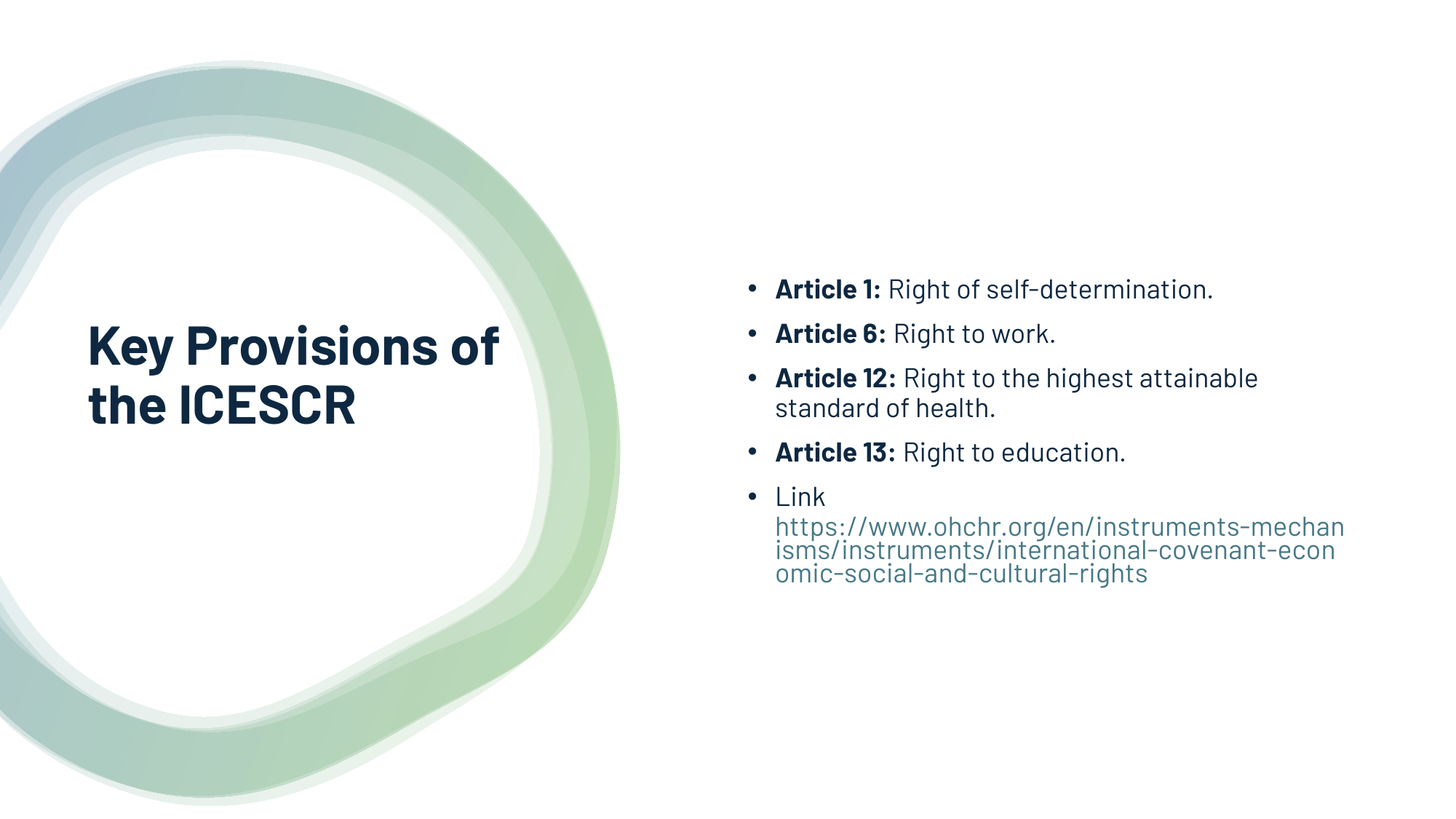

Article 1: Right of self-determination.
Article 6: Right to work.
Article 12: Right to the highest attainable standard of health.
Article 13: Right to education.
Link https://www.ohchr.org/en/instruments-mechanisms/instruments/international-covenant-economic-social-and-cultural-rights
# Key Provisions of the ICESCR